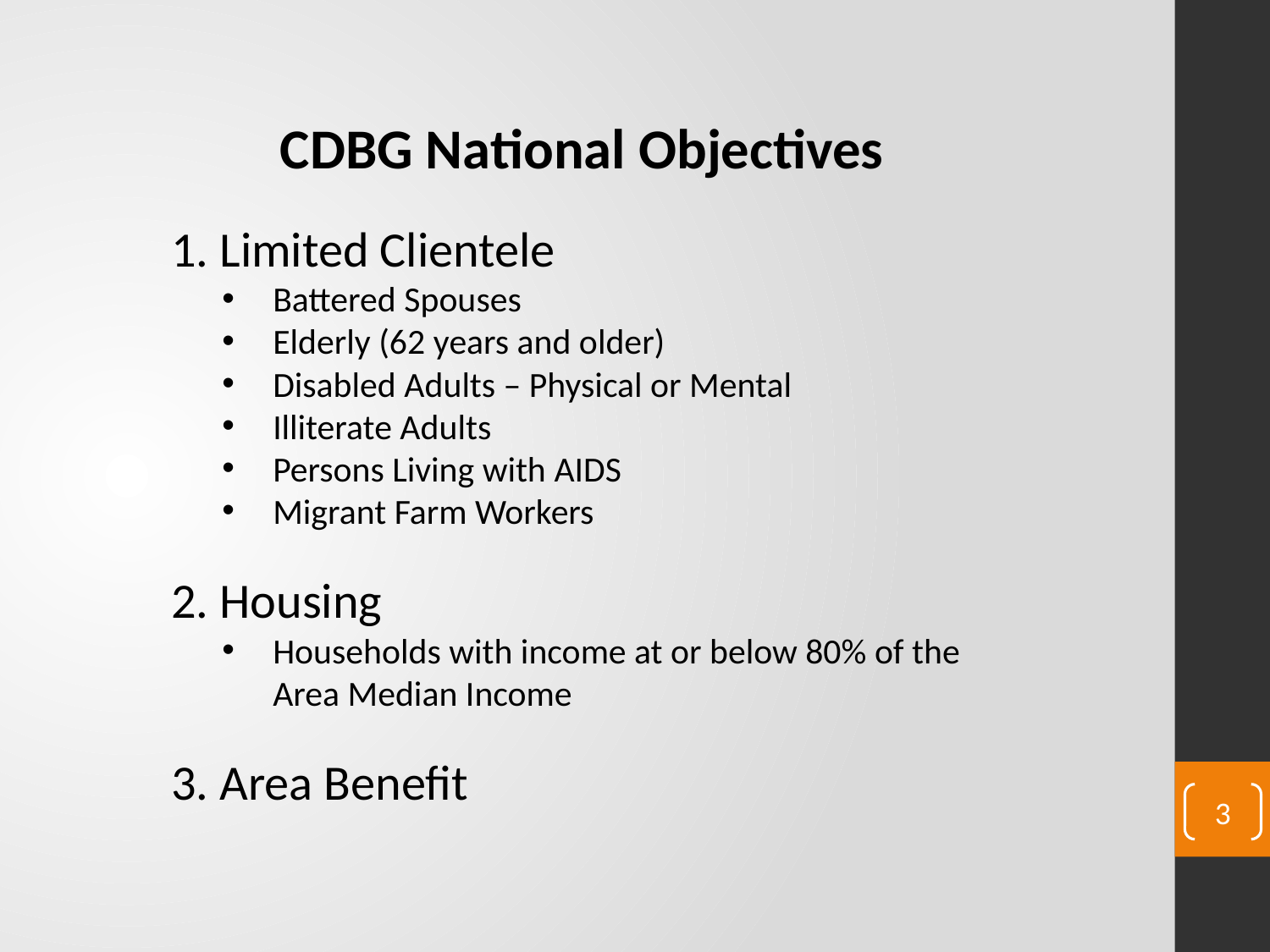

CDBG National Objectives

1. Limited Clientele
Battered Spouses
Elderly (62 years and older)
Disabled Adults – Physical or Mental
Illiterate Adults
Persons Living with AIDS
Migrant Farm Workers

2. Housing
Households with income at or below 80% of the Area Median Income

3. Area Benefit
3